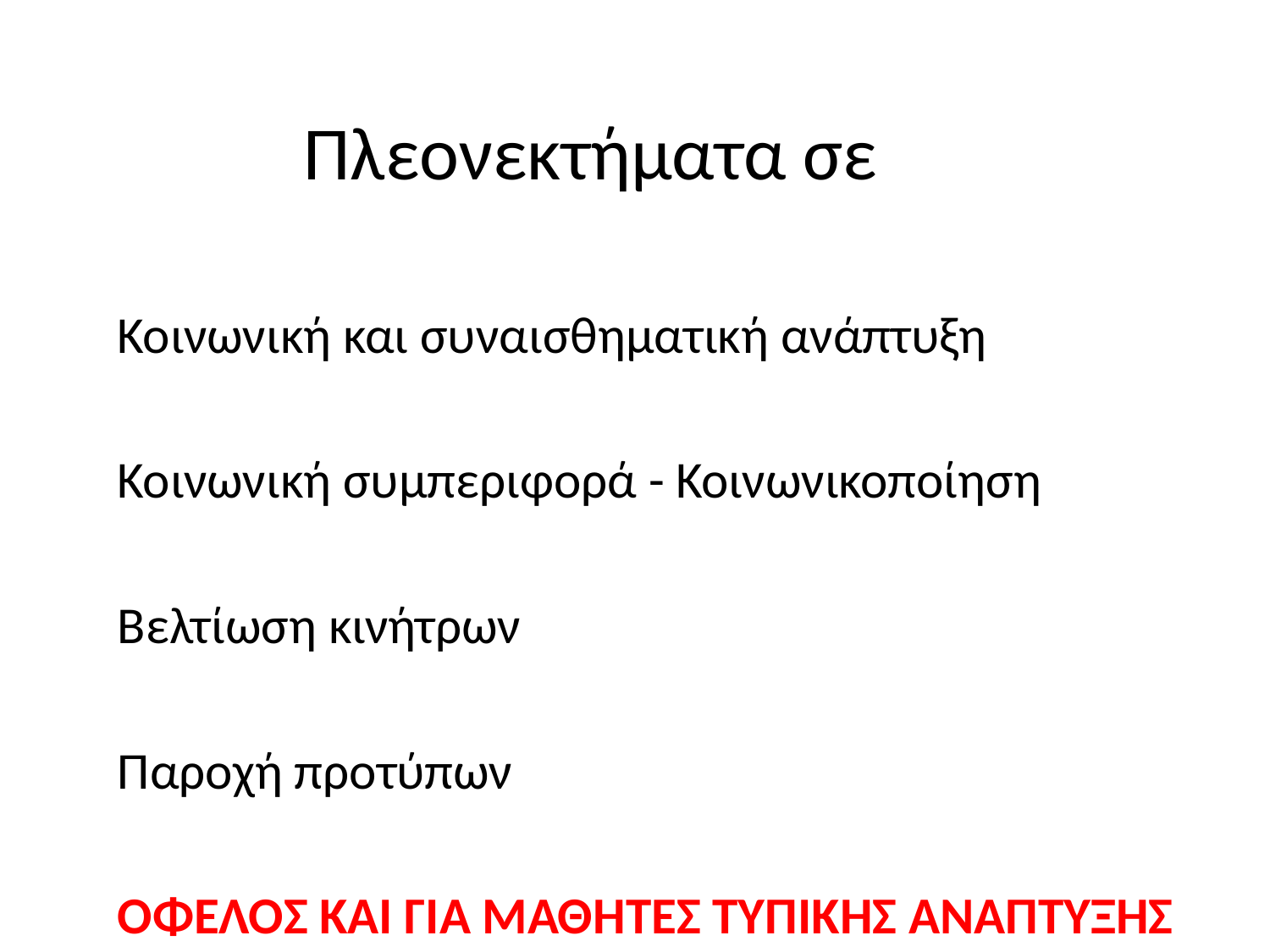

# Πλεονεκτήματα σε

Κοινωνική και συναισθηματική ανάπτυξη

Κοινωνική συμπεριφορά - Κοινωνικοποίηση

Βελτίωση κινήτρων

Παροχή προτύπων

ΟΦΕΛΟΣ ΚΑΙ ΓΙΑ ΜΑΘΗΤΕΣ ΤΥΠΙΚΗΣ ΑΝΑΠΤΥΞΗΣ